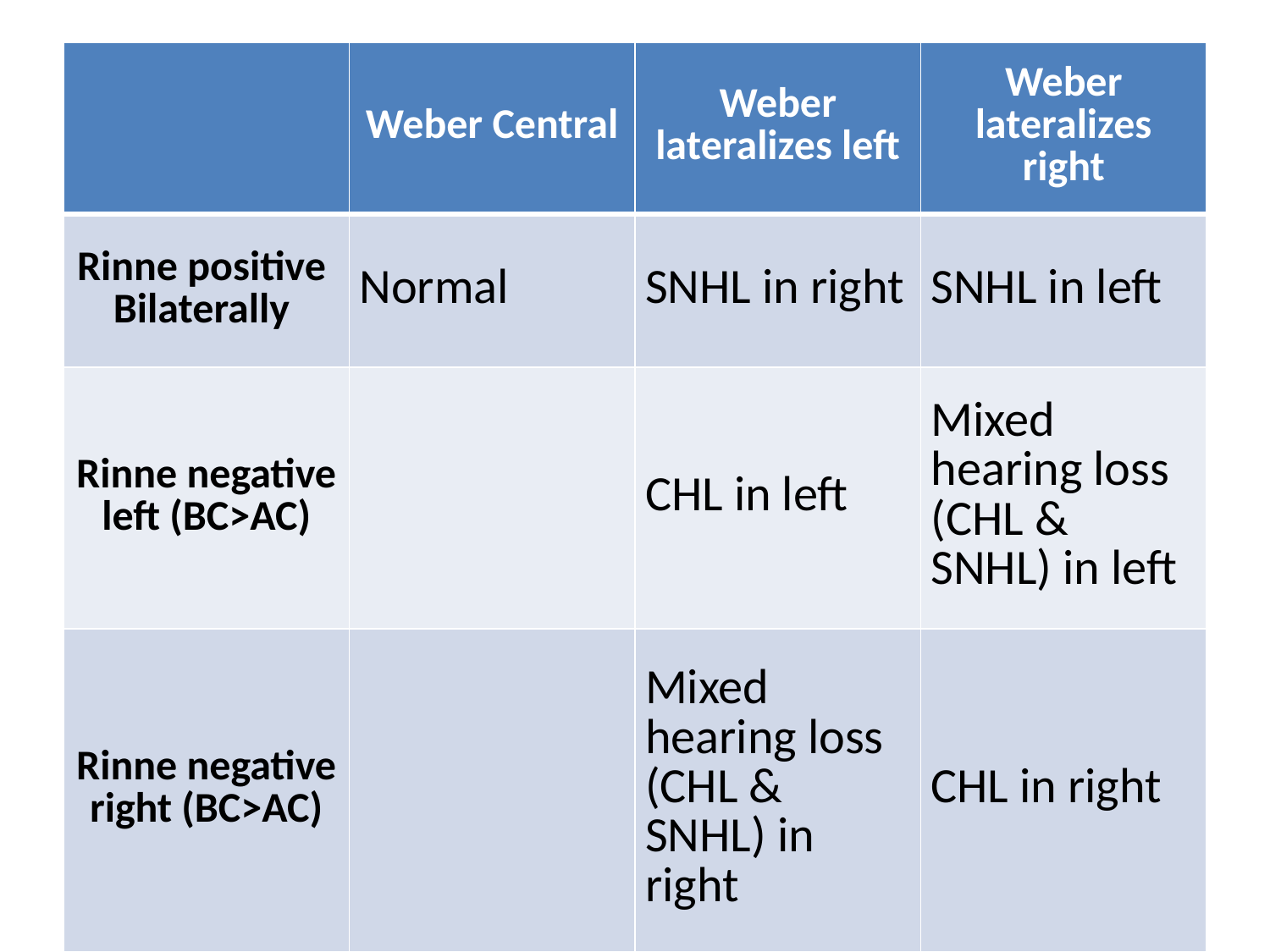

#
|  | Weber Central | Weber lateralizes left | Weber lateralizes right |
| --- | --- | --- | --- |
| Rinne positive Bilaterally | Normal | SNHL in right | SNHL in left |
| Rinne negative left (BC>AC) |  | CHL in left | Mixed hearing loss (CHL & SNHL) in left |
| Rinne negative right (BC>AC) |  | Mixed hearing loss (CHL & SNHL) in right | CHL in right |